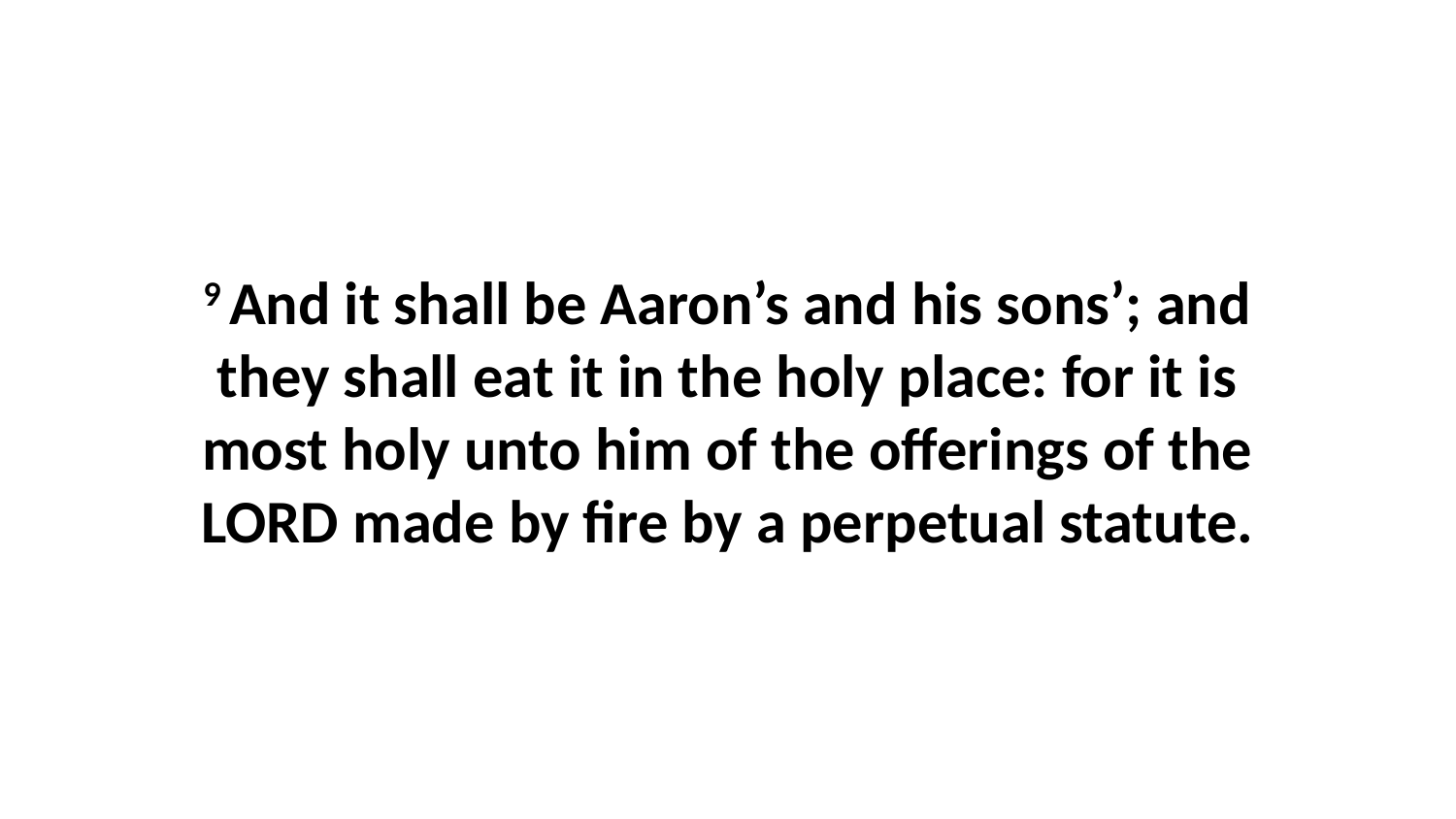

9 And it shall be Aaron’s and his sons’; and they shall eat it in the holy place: for it is most holy unto him of the offerings of the LORD made by fire by a perpetual statute.